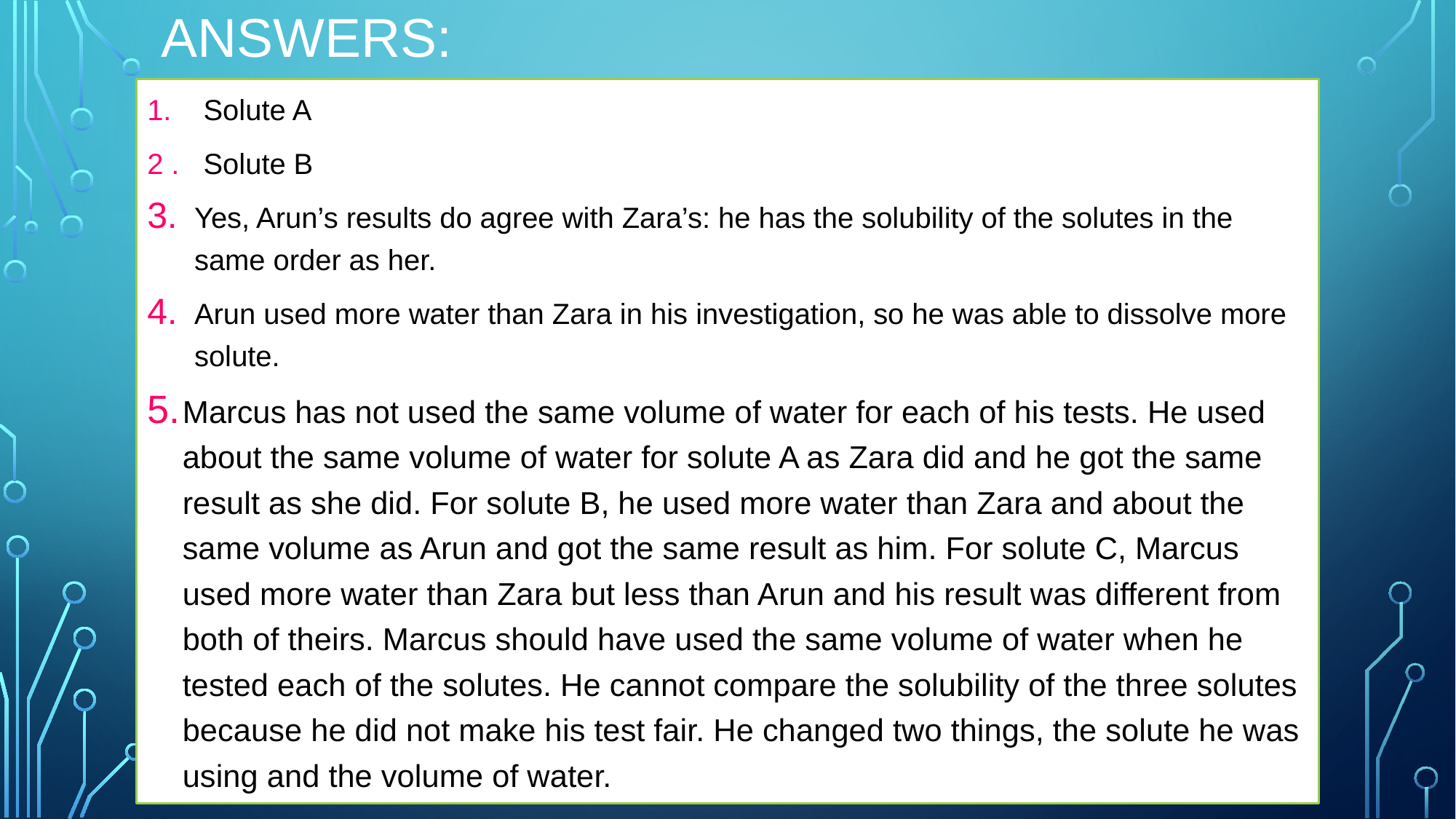

# Answers:
1.    Solute A
2 .   Solute B
Yes, Arun’s results do agree with Zara’s: he has the solubility of the solutes in the same order as her.
Arun used more water than Zara in his investigation, so he was able to dissolve more solute.
Marcus has not used the same volume of water for each of his tests. He used about the same volume of water for solute A as Zara did and he got the same result as she did. For solute B, he used more water than Zara and about the same volume as Arun and got the same result as him. For solute C, Marcus used more water than Zara but less than Arun and his result was different from both of theirs. Marcus should have used the same volume of water when he tested each of the solutes. He cannot compare the solubility of the three solutes because he did not make his test fair. He changed two things, the solute he was using and the volume of water.